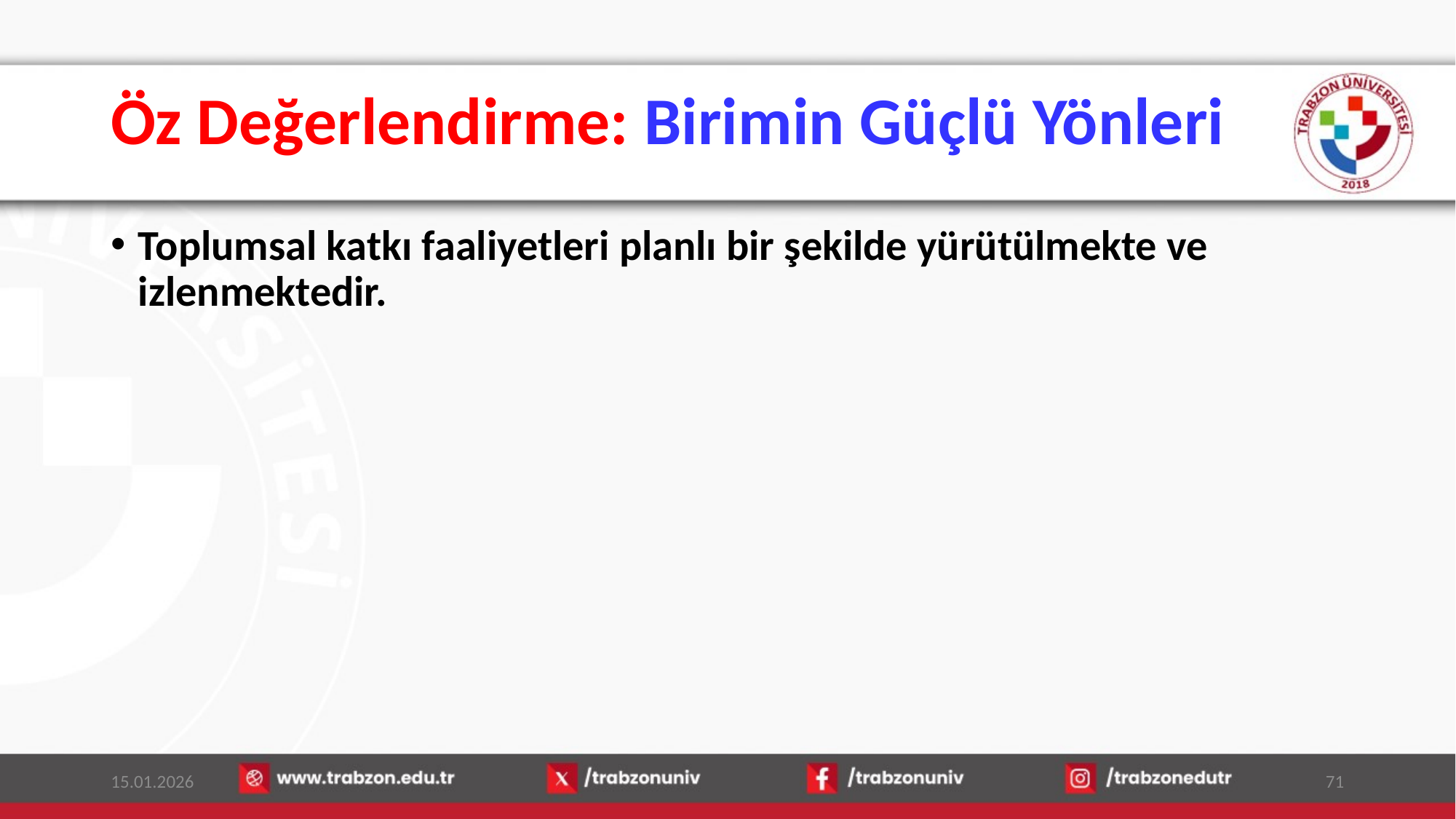

# Öz Değerlendirme: Birimin Güçlü Yönleri
Toplumsal katkı faaliyetleri planlı bir şekilde yürütülmekte ve izlenmektedir.
15.01.2026
71